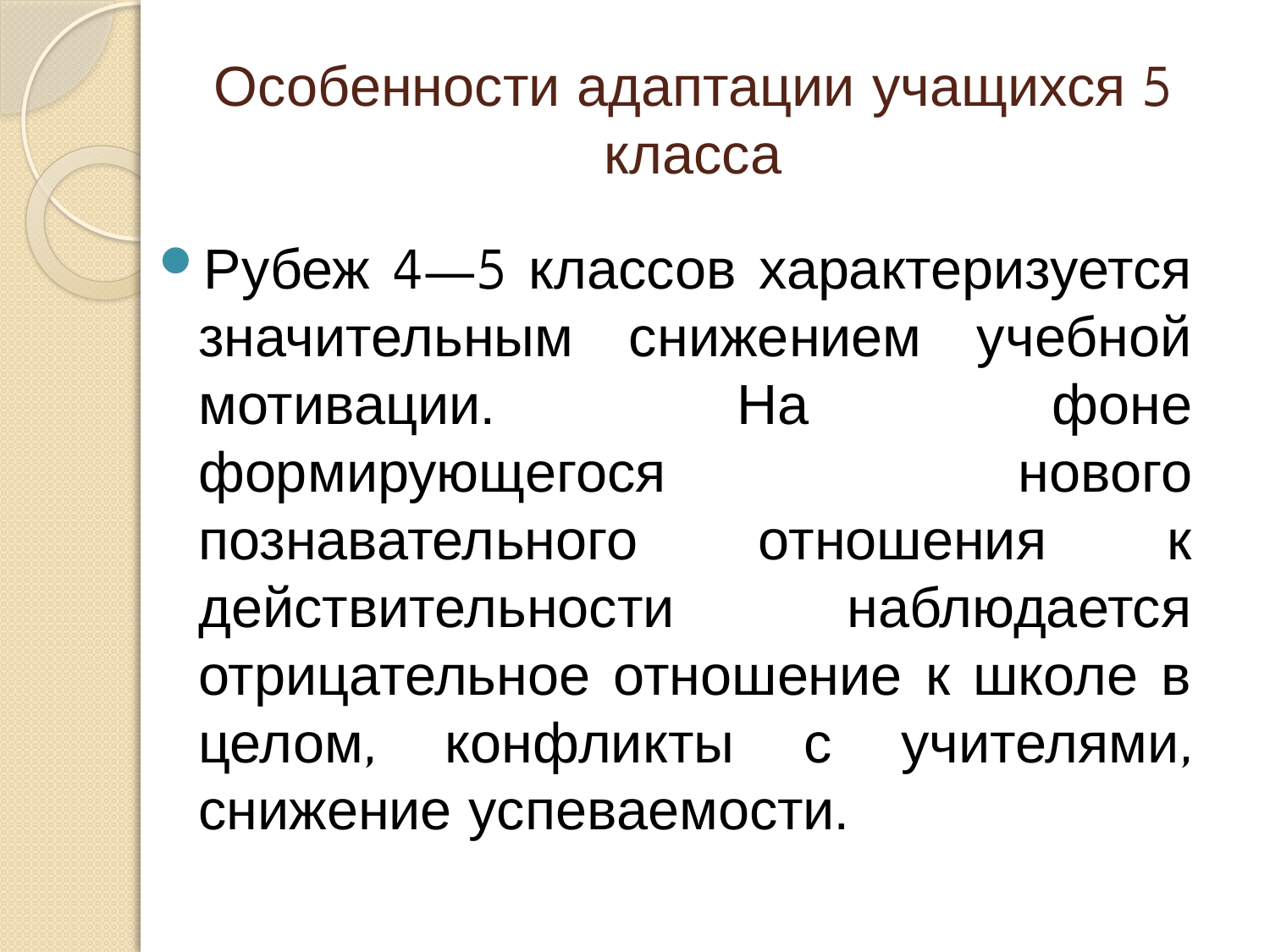

# Особенности адаптации учащихся 5 класса
Рубеж 4—5 классов характеризуется значительным снижением учебной мотивации. На фоне формирующегося нового познавательного отношения к действительности наблюдается отрицательное отношение к школе в целом, конфликты с учителями, снижение успеваемости.